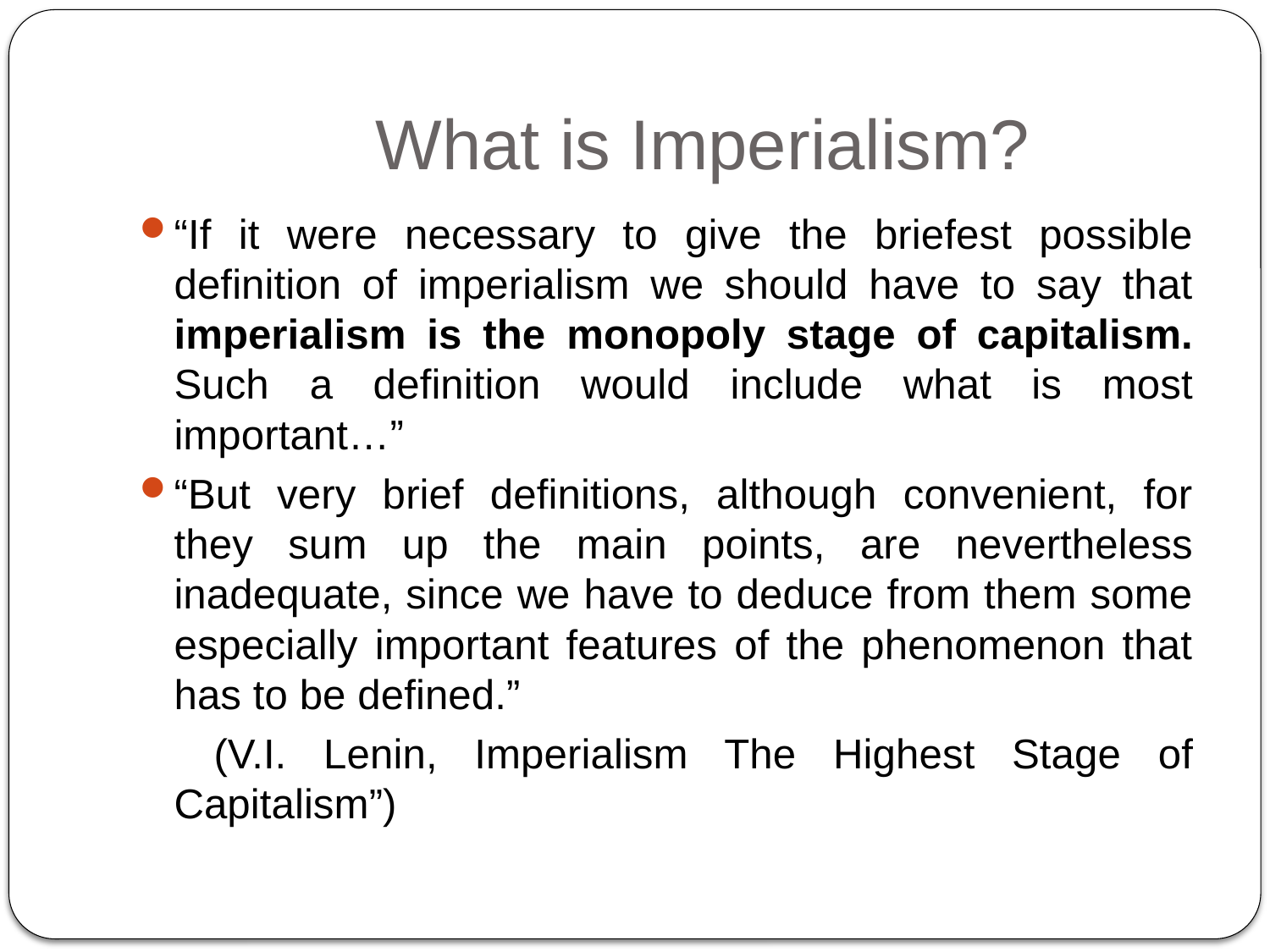

# What is Imperialism?
“If it were necessary to give the briefest possible definition of imperialism we should have to say that imperialism is the monopoly stage of capitalism. Such a definition would include what is most important…”
“But very brief definitions, although convenient, for they sum up the main points, are nevertheless inadequate, since we have to deduce from them some especially important features of the phenomenon that has to be defined.”
  (V.I. Lenin, Imperialism The Highest Stage of Capitalism”)